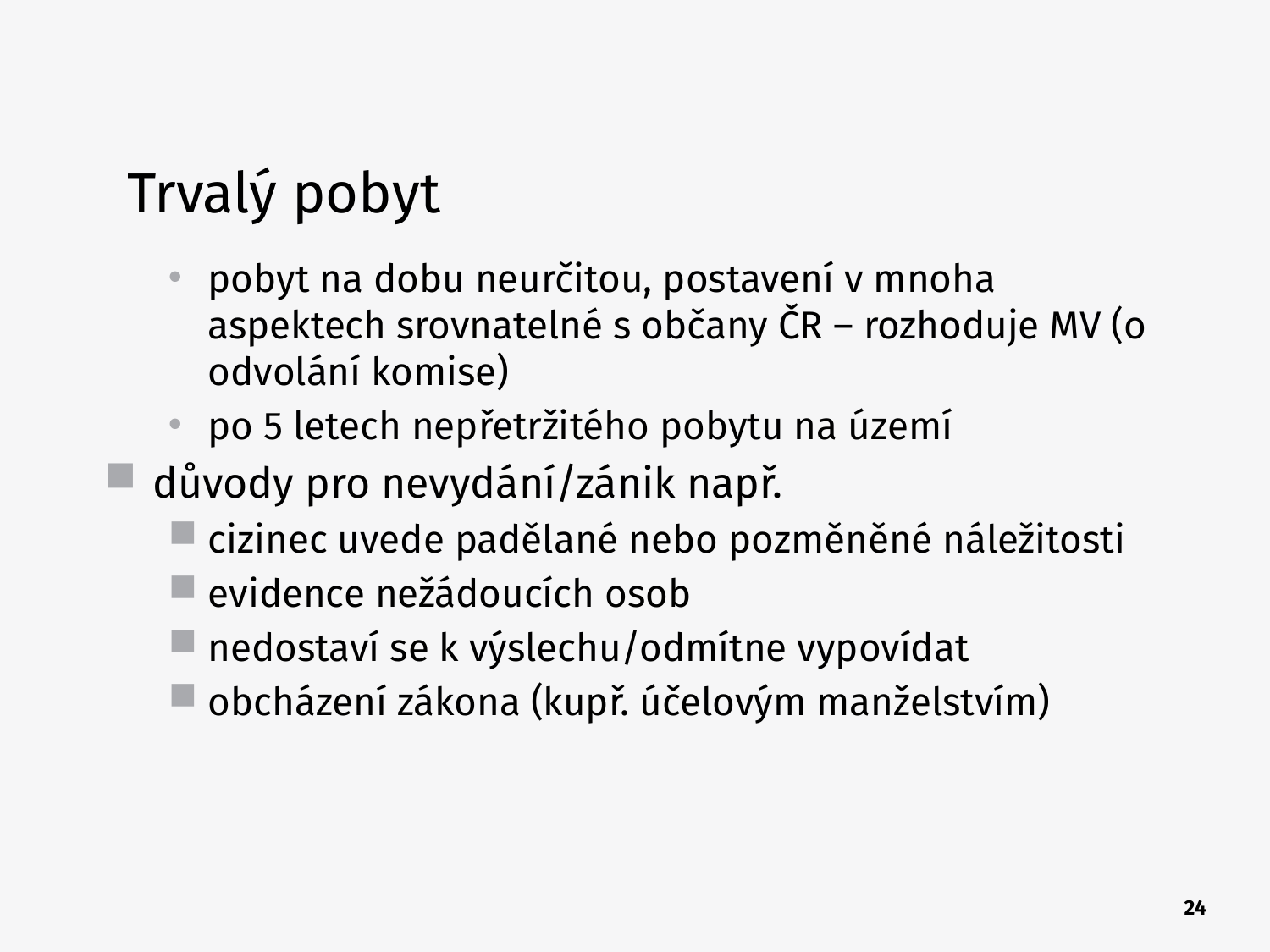

# Trvalý pobyt
pobyt na dobu neurčitou, postavení v mnoha aspektech srovnatelné s občany ČR – rozhoduje MV (o odvolání komise)
po 5 letech nepřetržitého pobytu na území
důvody pro nevydání/zánik např.
cizinec uvede padělané nebo pozměněné náležitosti
evidence nežádoucích osob
nedostaví se k výslechu/odmítne vypovídat
obcházení zákona (kupř. účelovým manželstvím)
24